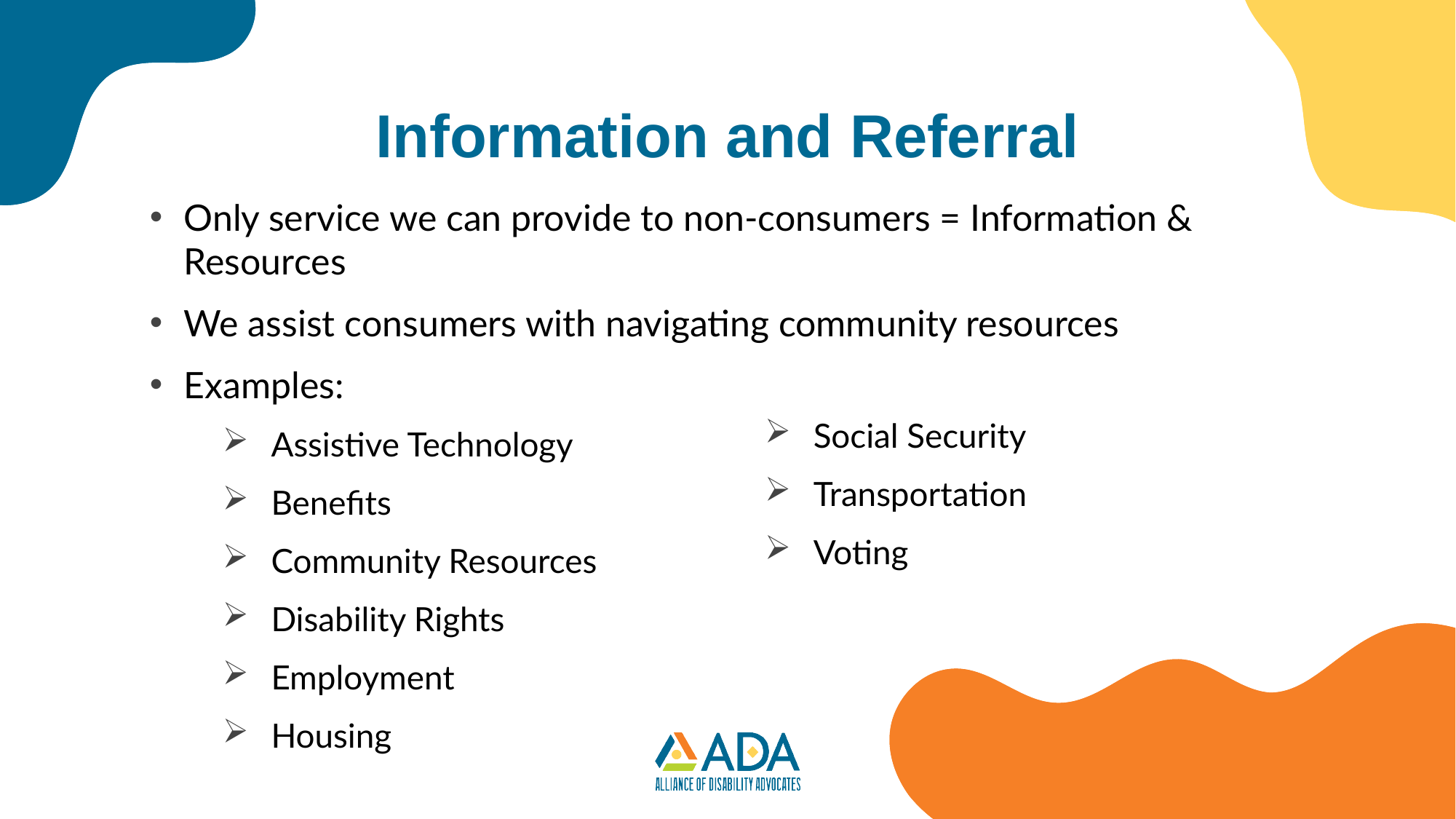

# Information and Referral
Only service we can provide to non-consumers = Information & Resources
We assist consumers with navigating community resources
Examples:
Assistive Technology
Benefits
Community Resources
Disability Rights
Employment
Housing

Social Security
Transportation
Voting